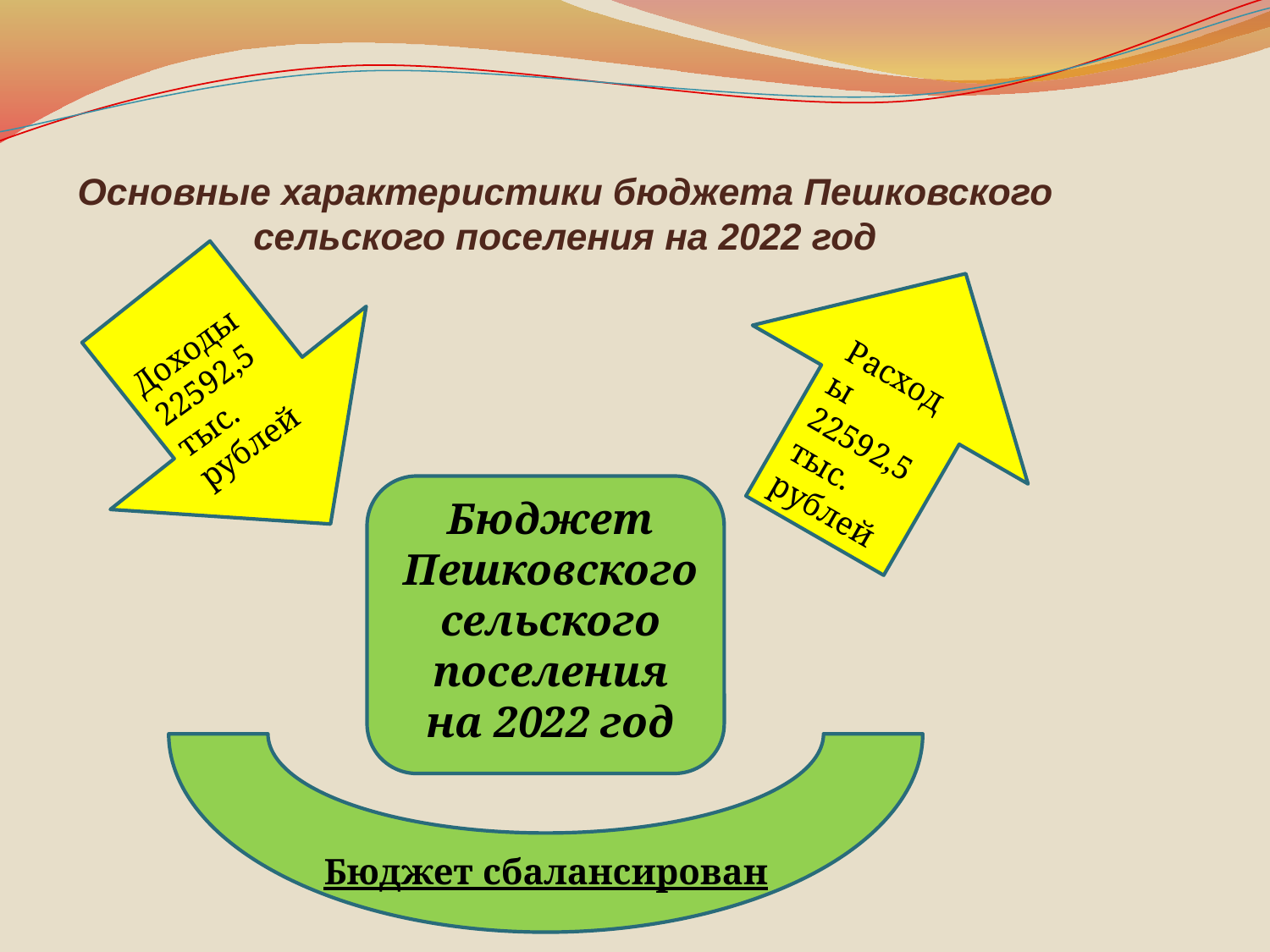

# Основные характеристики бюджета Пешковского сельского поселения на 2022 год

Доходы  22592,5 тыс.
рублей
Расходы 22592,5
тыс.
рублей

Бюджет Пешковского сельского поселения на 2022 год

Бюджет сбалансирован